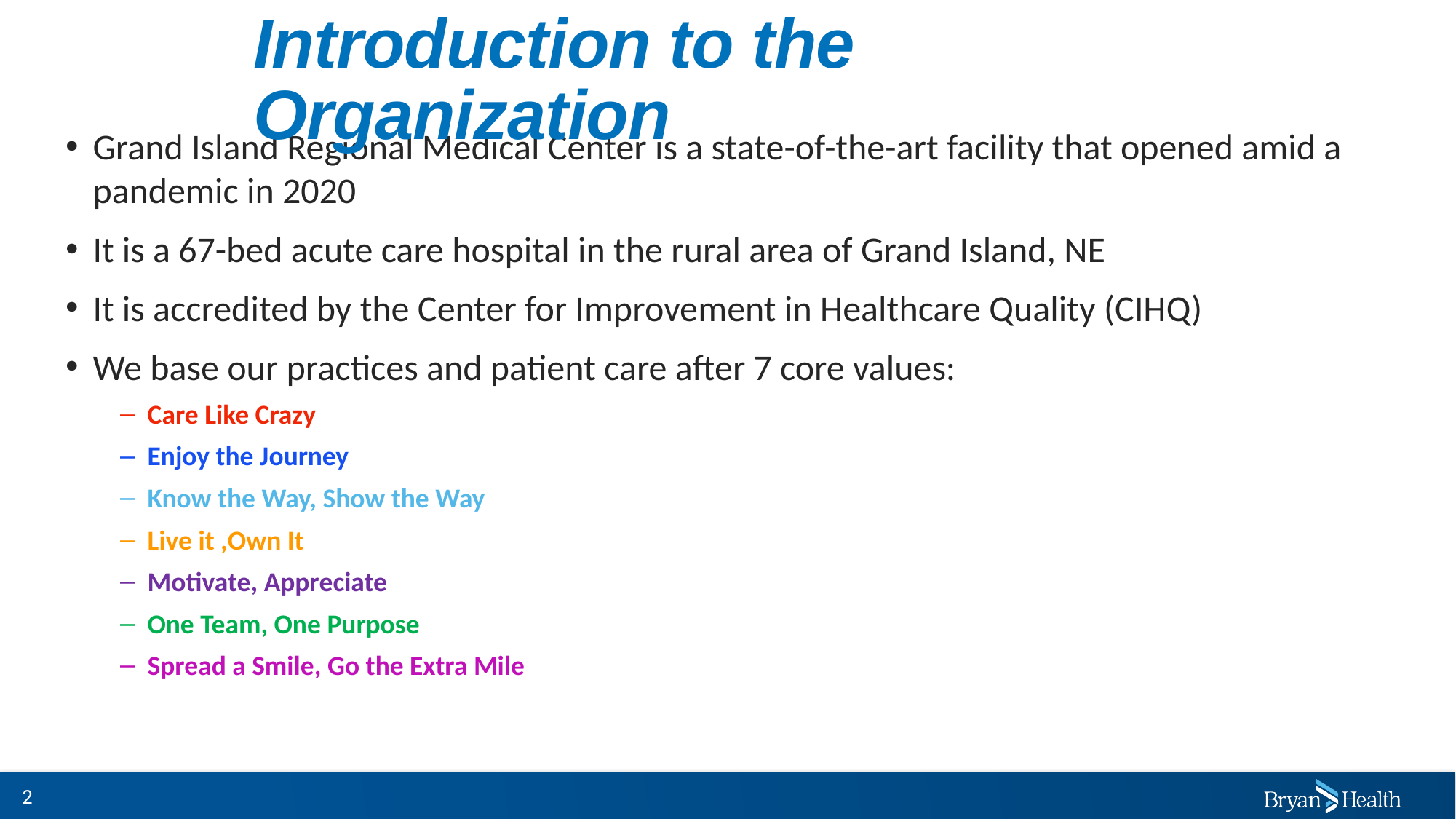

# Introduction to the Organization
Grand Island Regional Medical Center is a state-of-the-art facility that opened amid a pandemic in 2020
It is a 67-bed acute care hospital in the rural area of Grand Island, NE
It is accredited by the Center for Improvement in Healthcare Quality (CIHQ)
We base our practices and patient care after 7 core values:
Care Like Crazy
Enjoy the Journey
Know the Way, Show the Way
Live it ,Own It
Motivate, Appreciate
One Team, One Purpose
Spread a Smile, Go the Extra Mile
2